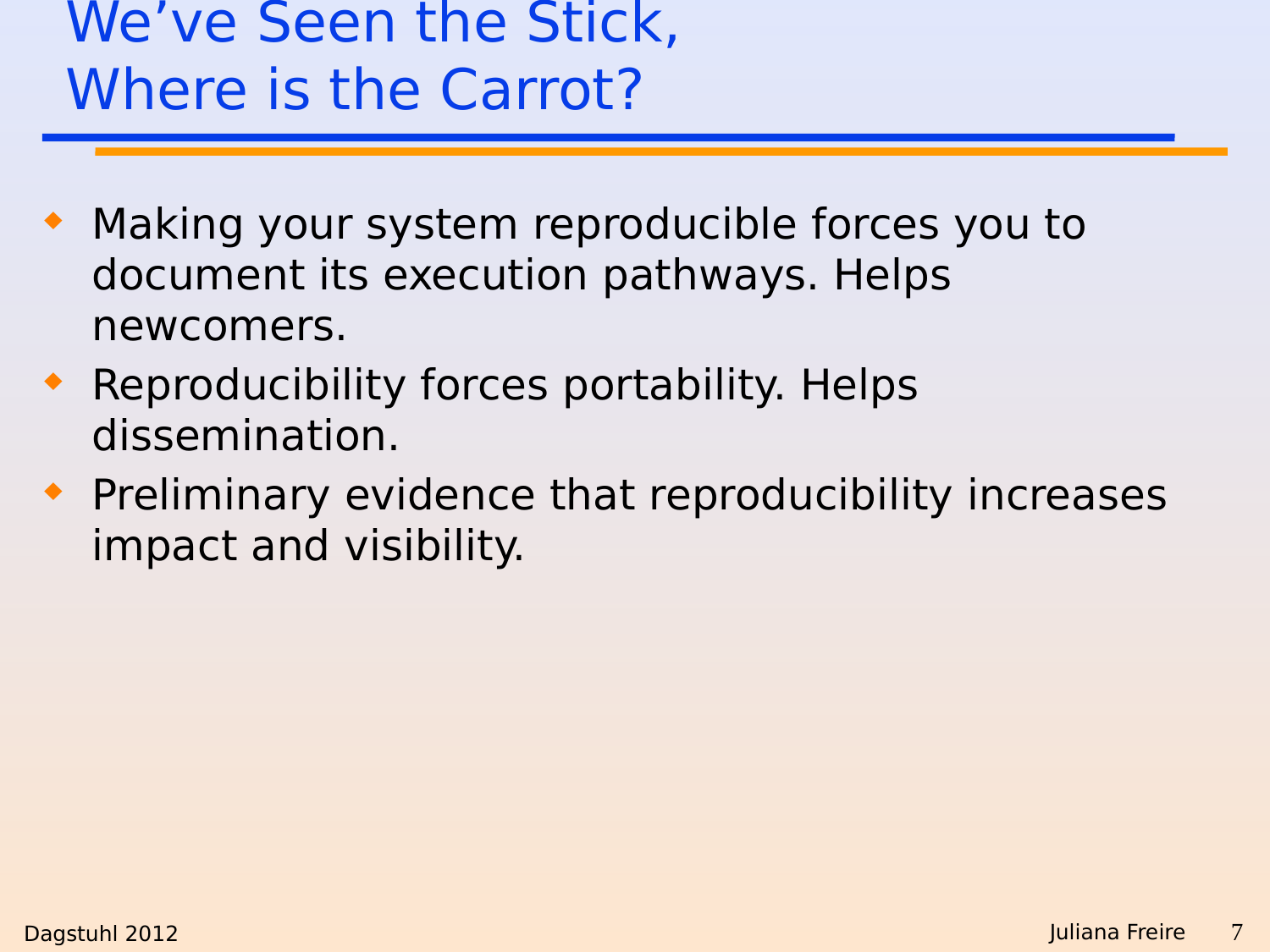

# We’ve Seen the Stick, Where is the Carrot?
Making your system reproducible forces you to document its execution pathways. Helps newcomers.
Reproducibility forces portability. Helps dissemination.
Preliminary evidence that reproducibility increases impact and visibility.